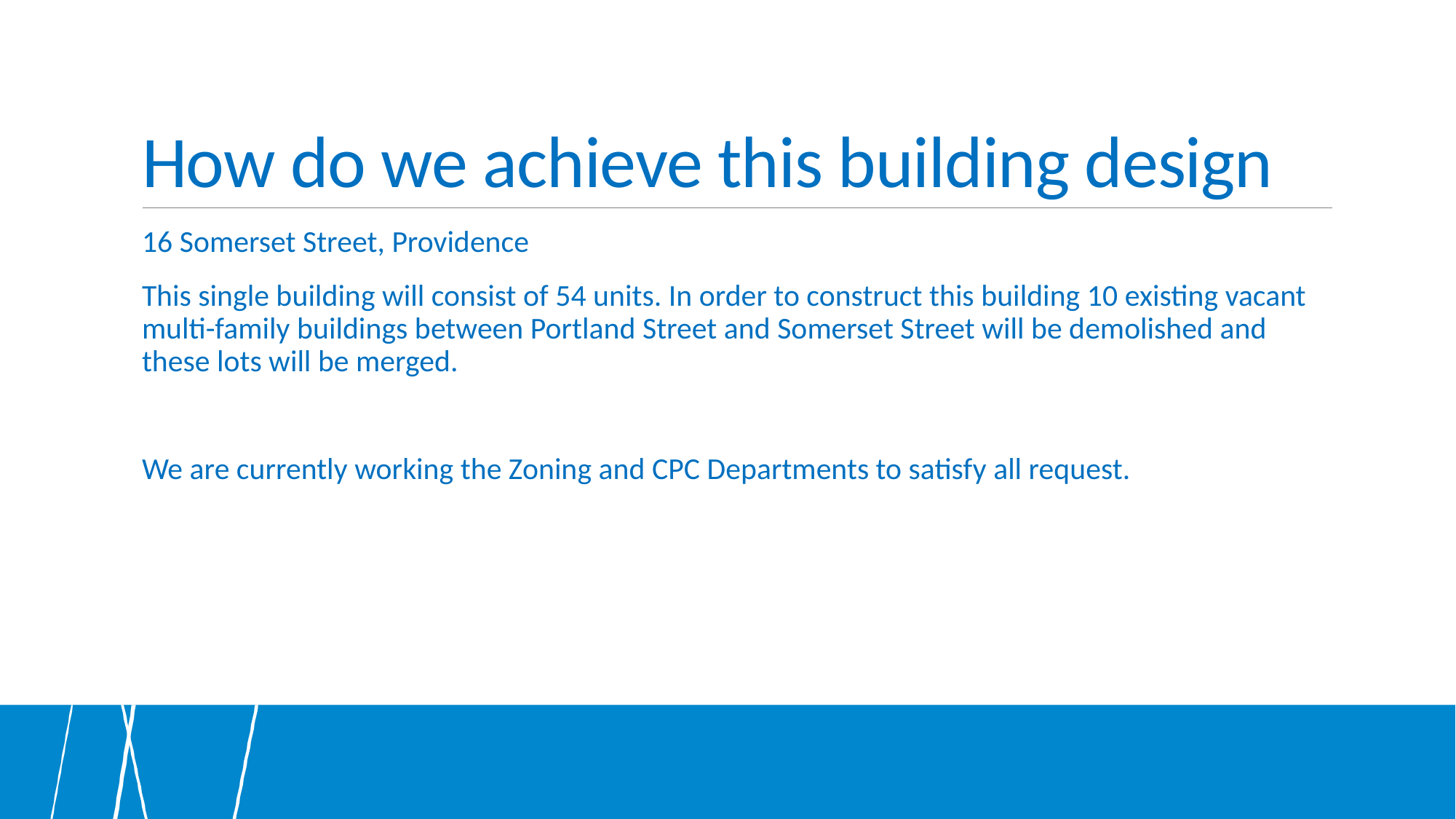

# How do we achieve this building design
16 Somerset Street, Providence
This single building will consist of 54 units. In order to construct this building 10 existing vacant multi-family buildings between Portland Street and Somerset Street will be demolished and these lots will be merged.

We are currently working the Zoning and CPC Departments to satisfy all request.